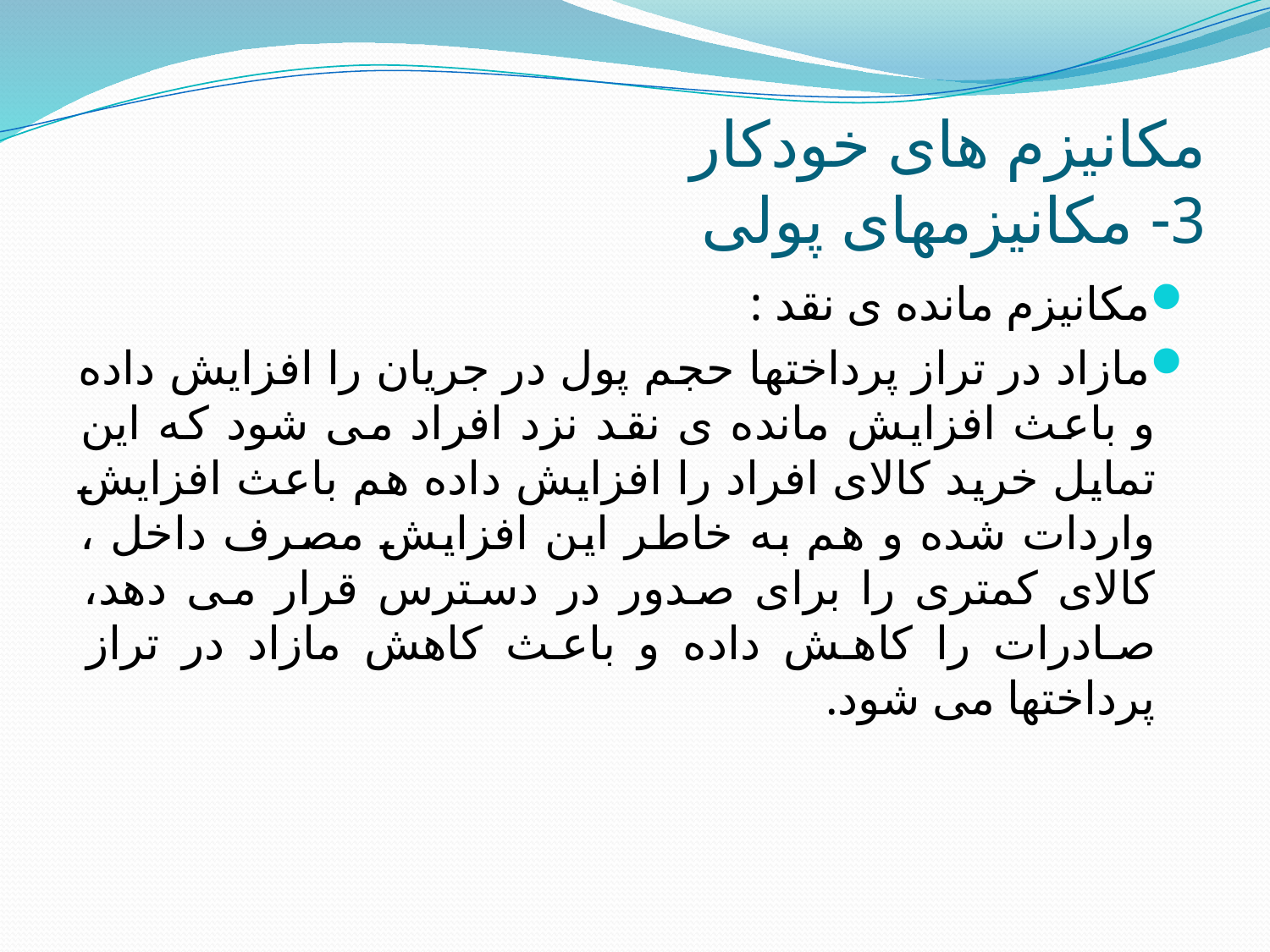

# مکانیزم های خودکار 3- مکانیزمهای پولی
مکانیزم مانده ی نقد :
مازاد در تراز پرداختها حجم پول در جریان را افزایش داده و باعث افزایش مانده ی نقد نزد افراد می شود که این تمایل خرید کالای افراد را افزایش داده هم باعث افزایش واردات شده و هم به خاطر این افزایش مصرف داخل ، کالای کمتری را برای صدور در دسترس قرار می دهد، صادرات را کاهش داده و باعث کاهش مازاد در تراز پرداختها می شود.